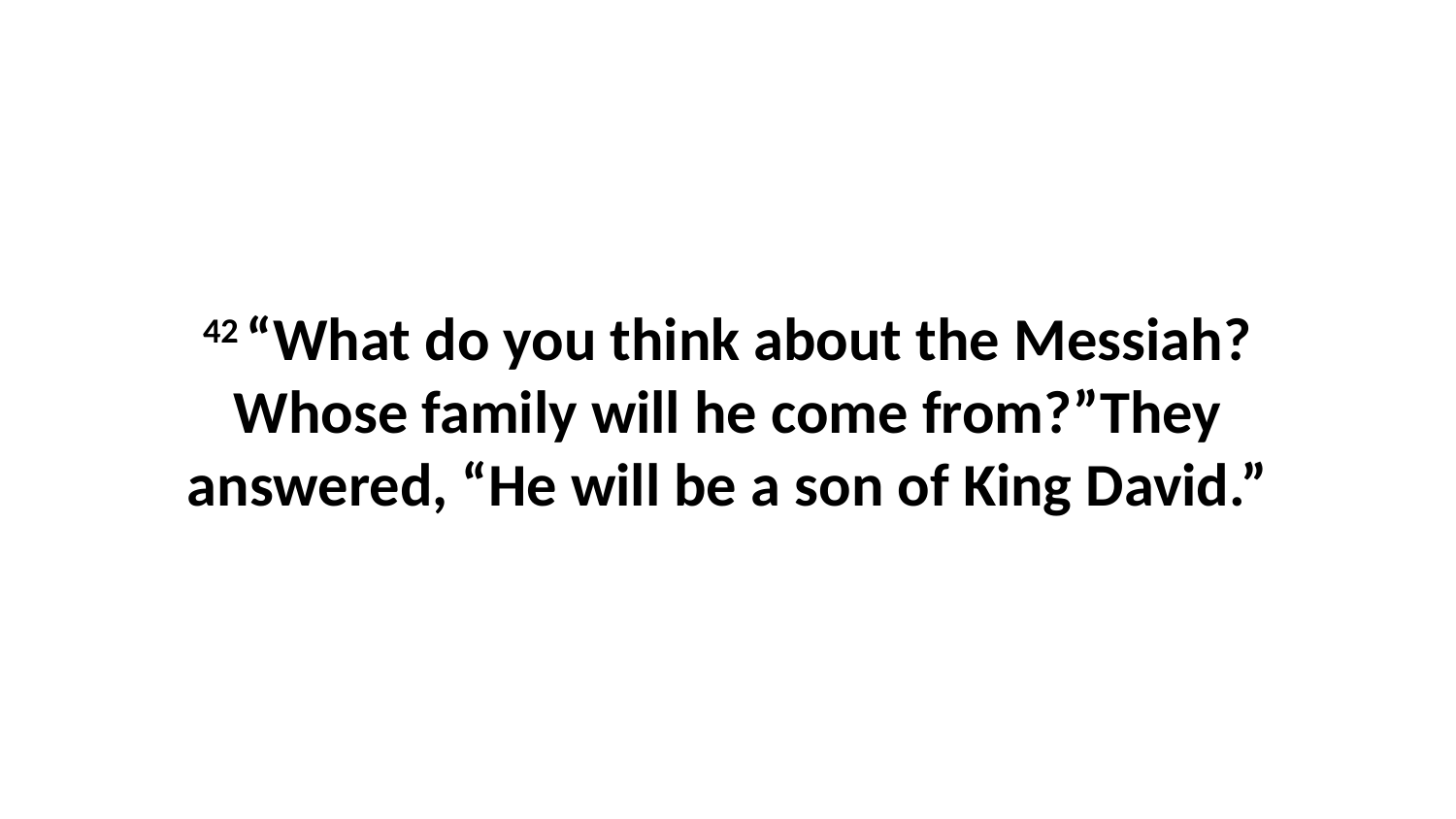

42 “What do you think about the Messiah? Whose family will he come from?”They answered, “He will be a son of King David.”